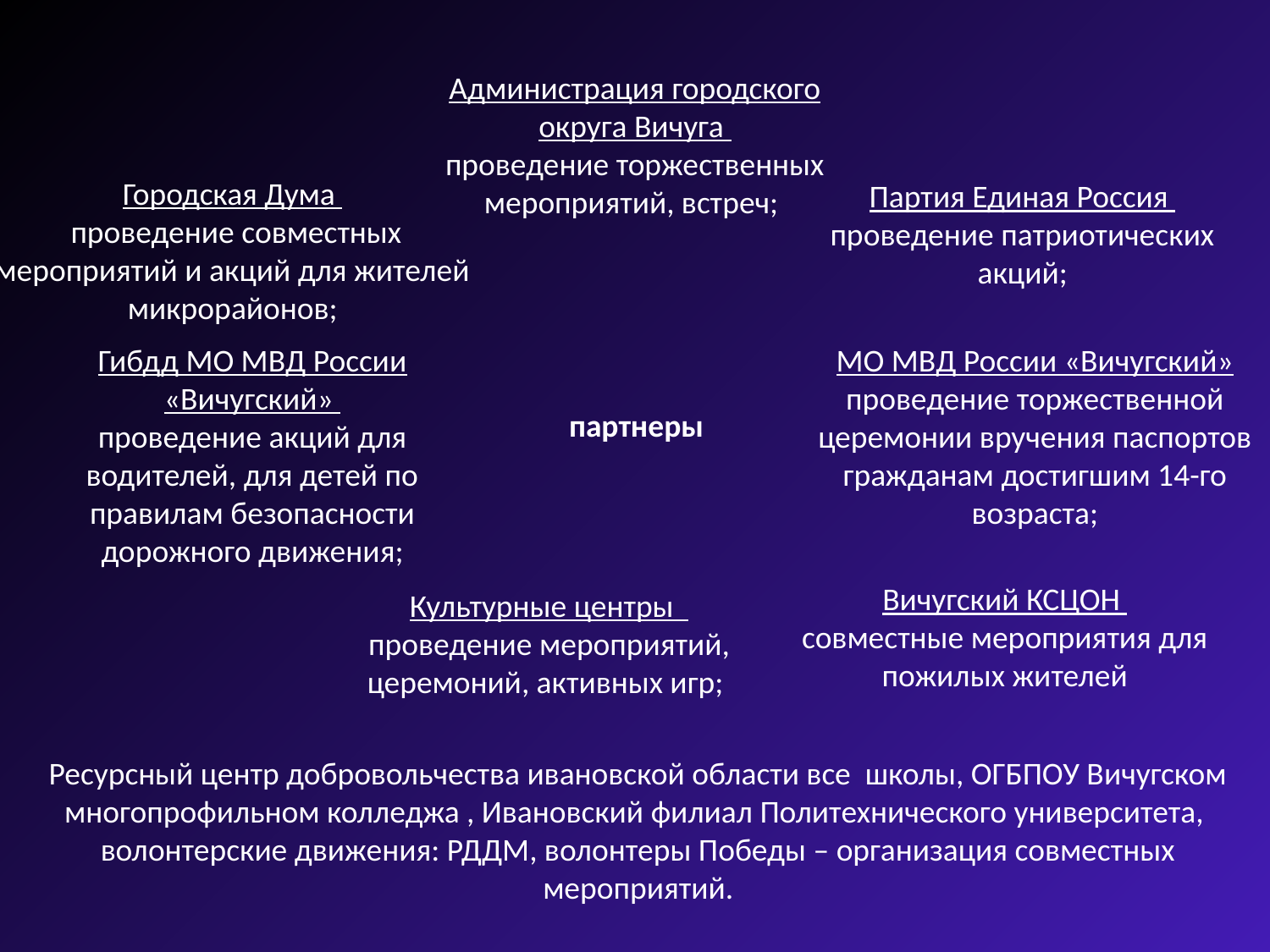

Администрация городского округа Вичуга
проведение торжественных мероприятий, встреч;
Городская Дума
 проведение совместных мероприятий и акций для жителей микрорайонов;
Партия Единая Россия
проведение патриотических акций;
Гибдд МО МВД России «Вичугский»
проведение акций для водителей, для детей по правилам безопасности дорожного движения;
МО МВД России «Вичугский» проведение торжественной церемонии вручения паспортов гражданам достигшим 14-го возраста;
партнеры
Вичугский КСЦОН
совместные мероприятия для пожилых жителей
Культурные центры
проведение мероприятий, церемоний, активных игр;
Ресурсный центр добровольчества ивановской области все  школы, ОГБПОУ Вичугском многопрофильном колледжа , Ивановский филиал Политехнического университета,
волонтерские движения: РДДМ, волонтеры Победы – организация совместных мероприятий.